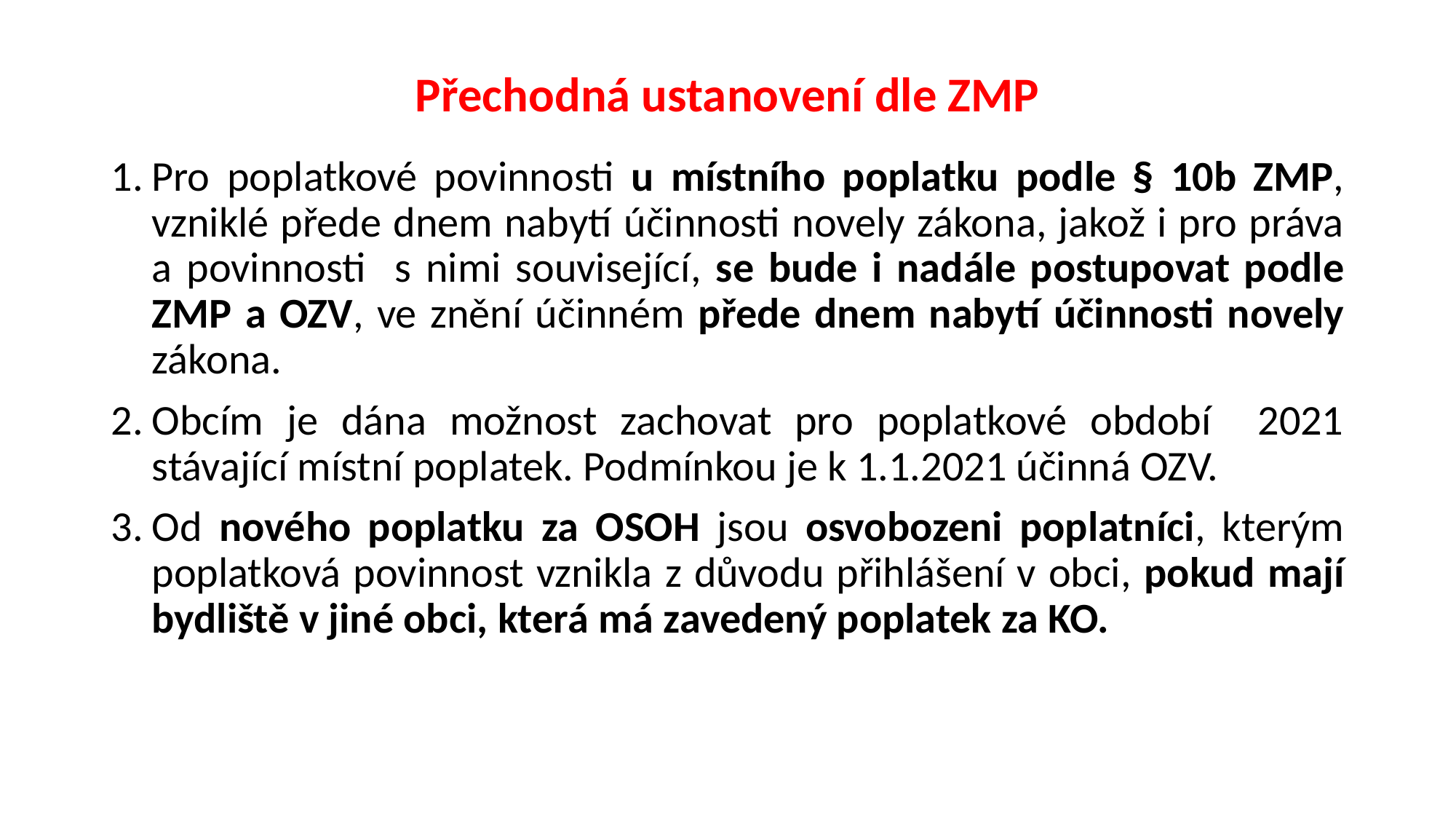

# Přechodná ustanovení dle ZMP
Pro poplatkové povinnosti u místního poplatku podle § 10b ZMP, vzniklé přede dnem nabytí účinnosti novely zákona, jakož i pro práva a povinnosti  s nimi související, se bude i nadále postupovat podle ZMP a OZV, ve znění účinném přede dnem nabytí účinnosti novely zákona.
Obcím je dána možnost zachovat pro poplatkové období  2021 stávající místní poplatek. Podmínkou je k 1.1.2021 účinná OZV.
Od nového poplatku za OSOH jsou osvobozeni poplatníci, kterým poplatková povinnost vznikla z důvodu přihlášení v obci, pokud mají bydliště v jiné obci, která má zavedený poplatek za KO.